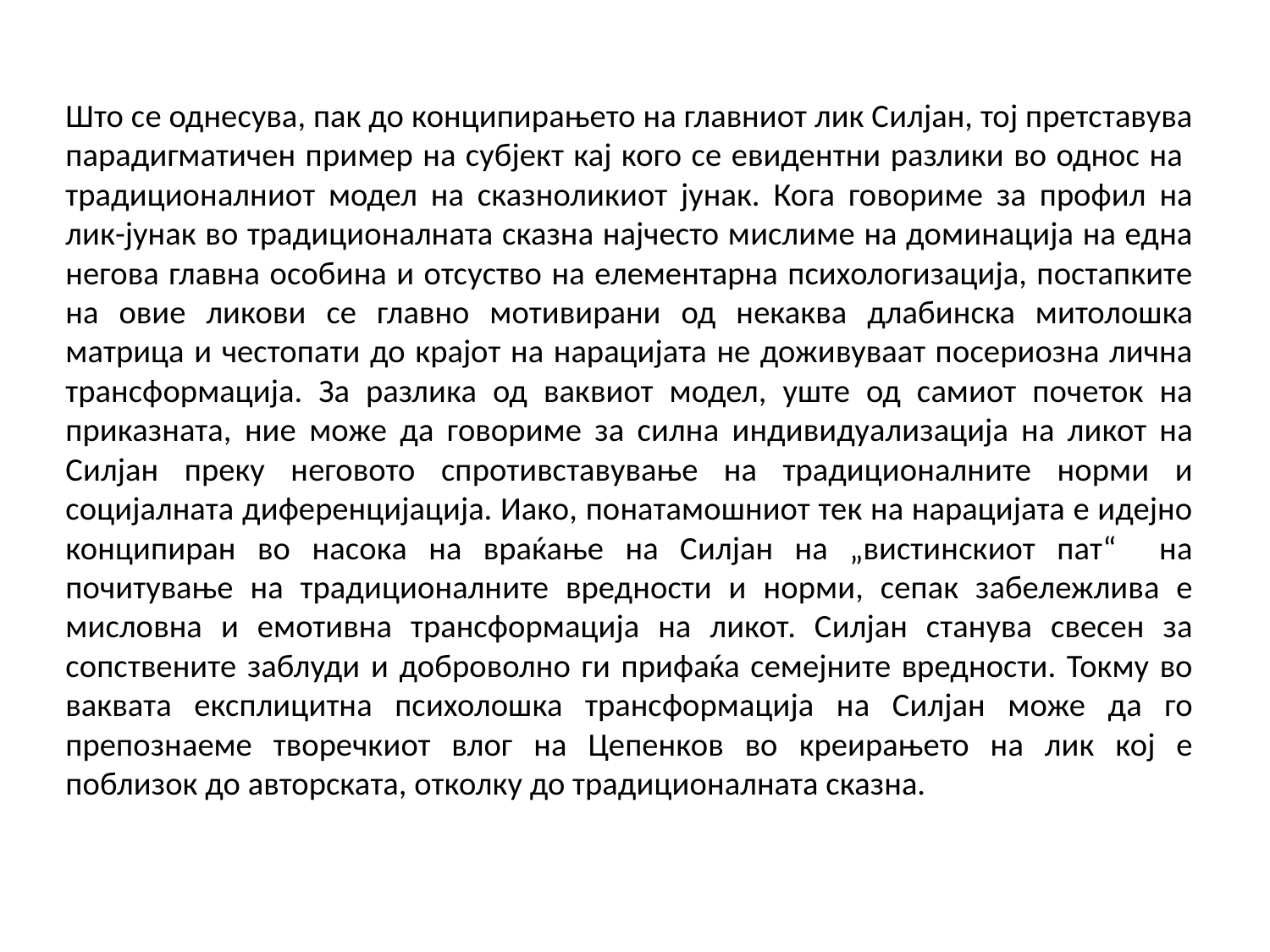

Што се однесува, пак до конципирањето на главниот лик Силјан, тој претставува парадигматичен пример на субјект кај кого се евидентни разлики во однос на  традиционалниот модел на сказноликиот јунак. Кога говориме за профил на лик-јунак во традиционалната сказна најчесто мислиме на доминација на една негова главна особина и отсуство на елементарна психологизација, постапките на овие ликови се главно мотивирани од некаква длабинска митолошка матрица и честопати до крајот на нарацијата не доживуваат посериозна лична трансформација. За разлика од ваквиот модел, уште од самиот почеток на приказната, ние може да говориме за силна индивидуализација на ликот на Силјан преку неговото спротивставување на традиционалните норми и социјалната диференцијација. Иако, понатамошниот тек на нарацијата е идејно конципиран во насока на враќање на Силјан на „вистинскиот пат“  на почитување на традиционалните вредности и норми, сепак забележлива е мисловна и емотивна трансформација на ликот. Силјан станува свесен за сопствените заблуди и доброволно ги прифаќа семејните вредности. Токму во ваквата експлицитна психолошка трансформација на Силјан може да го препознаеме творечкиот влог на Цепенков во креирањето на лик кој е поблизок до авторската, отколку до традиционалната сказна.